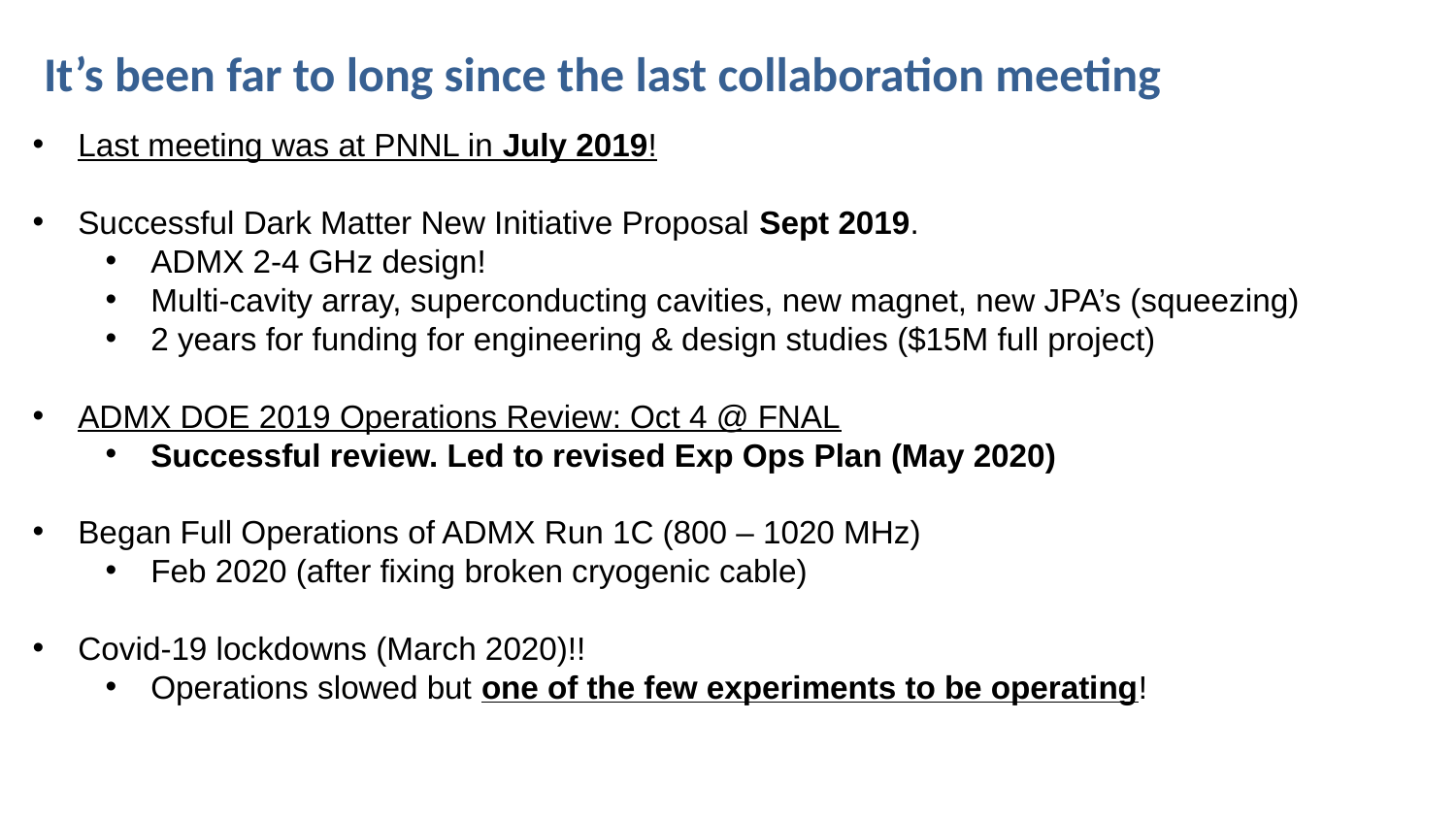

# It’s been far to long since the last collaboration meeting
Last meeting was at PNNL in July 2019!

Successful Dark Matter New Initiative Proposal Sept 2019.
ADMX 2-4 GHz design!
Multi-cavity array, superconducting cavities, new magnet, new JPA’s (squeezing)
2 years for funding for engineering & design studies ($15M full project)

ADMX DOE 2019 Operations Review: Oct 4 @ FNAL
Successful review. Led to revised Exp Ops Plan (May 2020)

Began Full Operations of ADMX Run 1C (800 – 1020 MHz)
Feb 2020 (after fixing broken cryogenic cable)

Covid-19 lockdowns (March 2020)!!
Operations slowed but one of the few experiments to be operating!